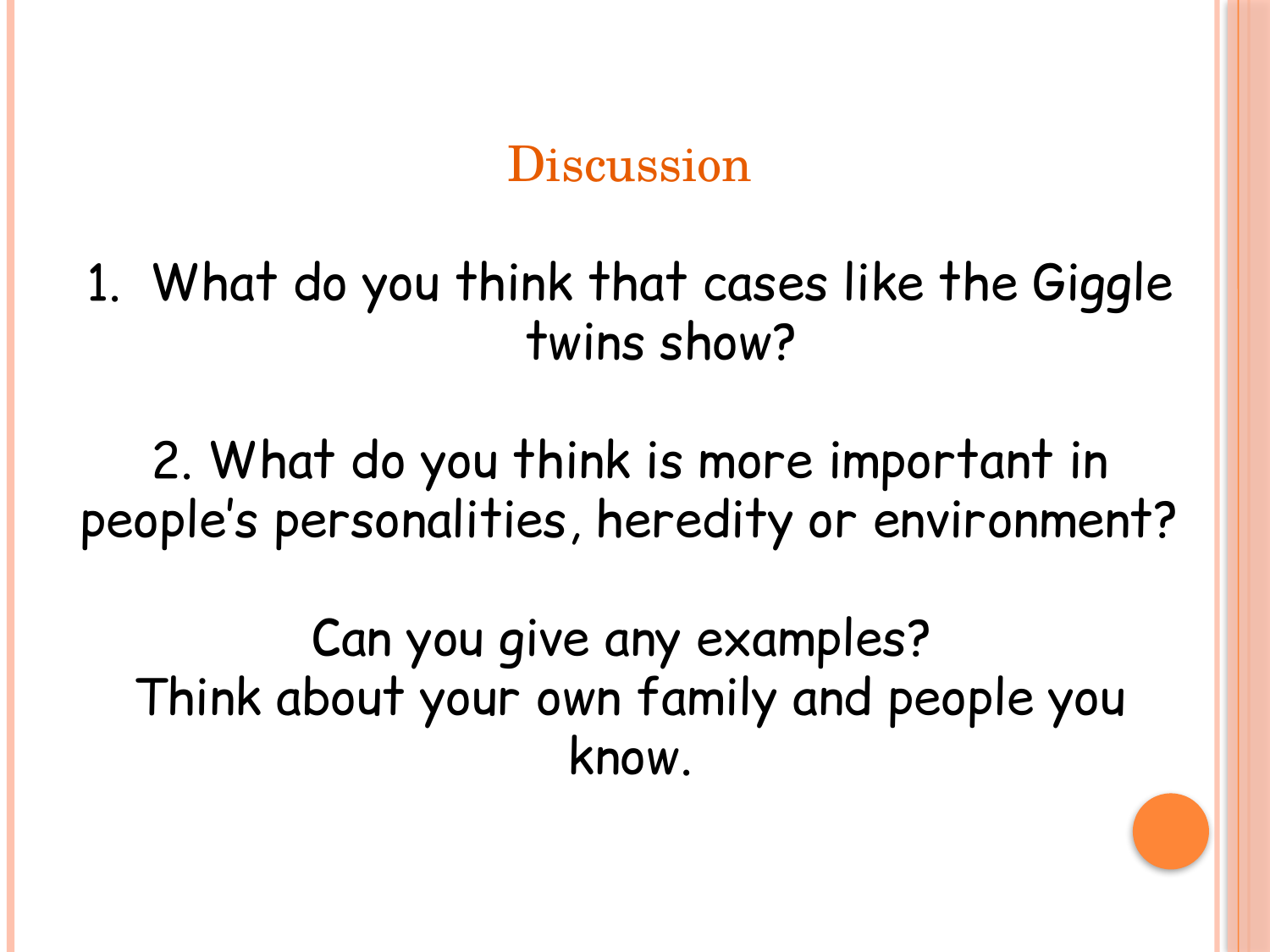

Discussion

What do you think that cases like the Giggle twins show?

2. What do you think is more important in people’s personalities, heredity or environment?

Can you give any examples?
Think about your own family and people you know.